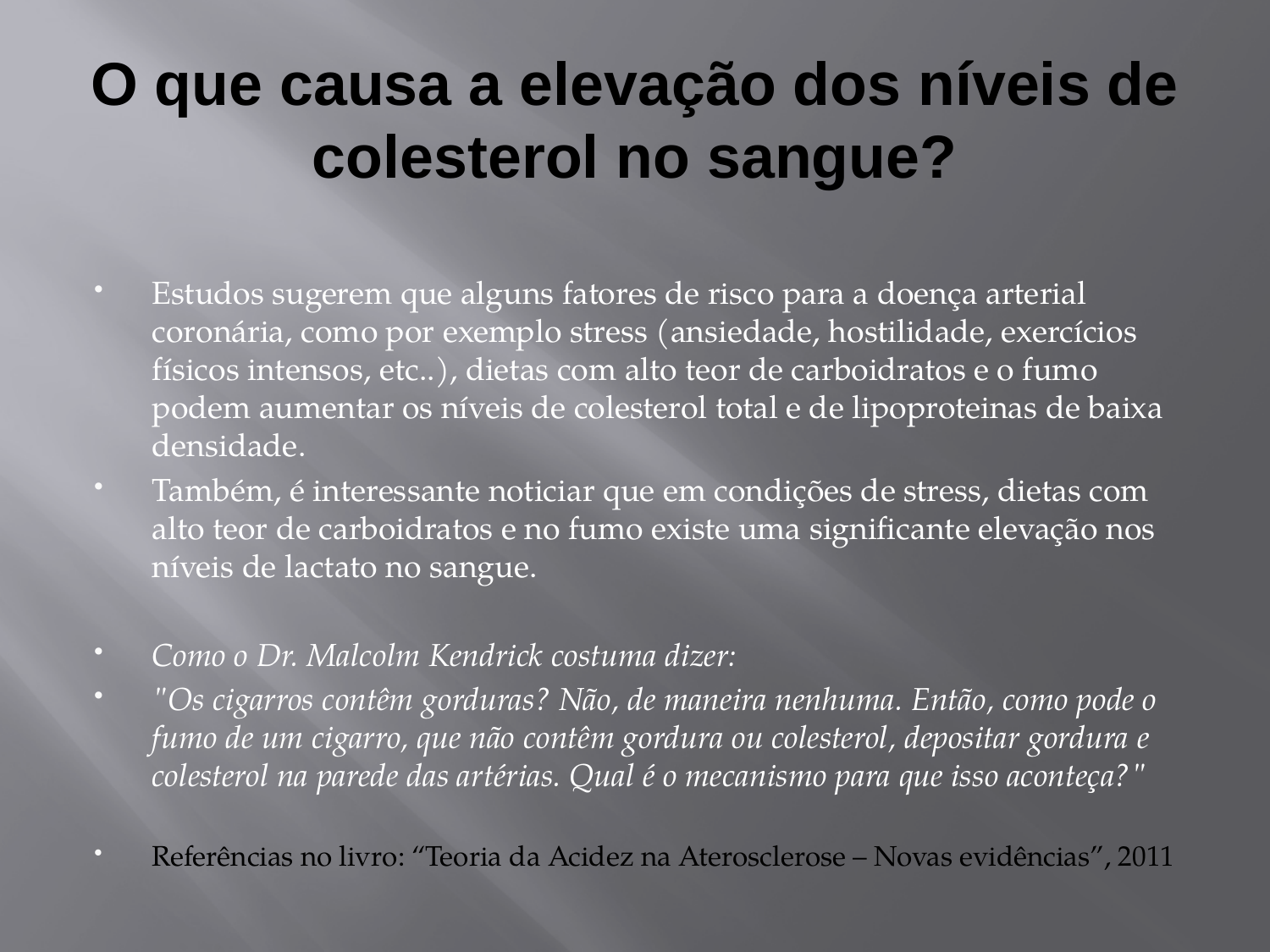

# O que causa a elevação dos níveis de colesterol no sangue?

Estudos sugerem que alguns fatores de risco para a doença arterial coronária, como por exemplo stress (ansiedade, hostilidade, exercícios físicos intensos, etc..), dietas com alto teor de carboidratos e o fumo podem aumentar os níveis de colesterol total e de lipoproteinas de baixa densidade.
Também, é interessante noticiar que em condições de stress, dietas com alto teor de carboidratos e no fumo existe uma significante elevação nos níveis de lactato no sangue.

Como o Dr. Malcolm Kendrick costuma dizer:
"Os cigarros contêm gorduras? Não, de maneira nenhuma. Então, como pode o fumo de um cigarro, que não contêm gordura ou colesterol, depositar gordura e colesterol na parede das artérias. Qual é o mecanismo para que isso aconteça?"

Referências no livro: “Teoria da Acidez na Aterosclerose – Novas evidências”, 2011